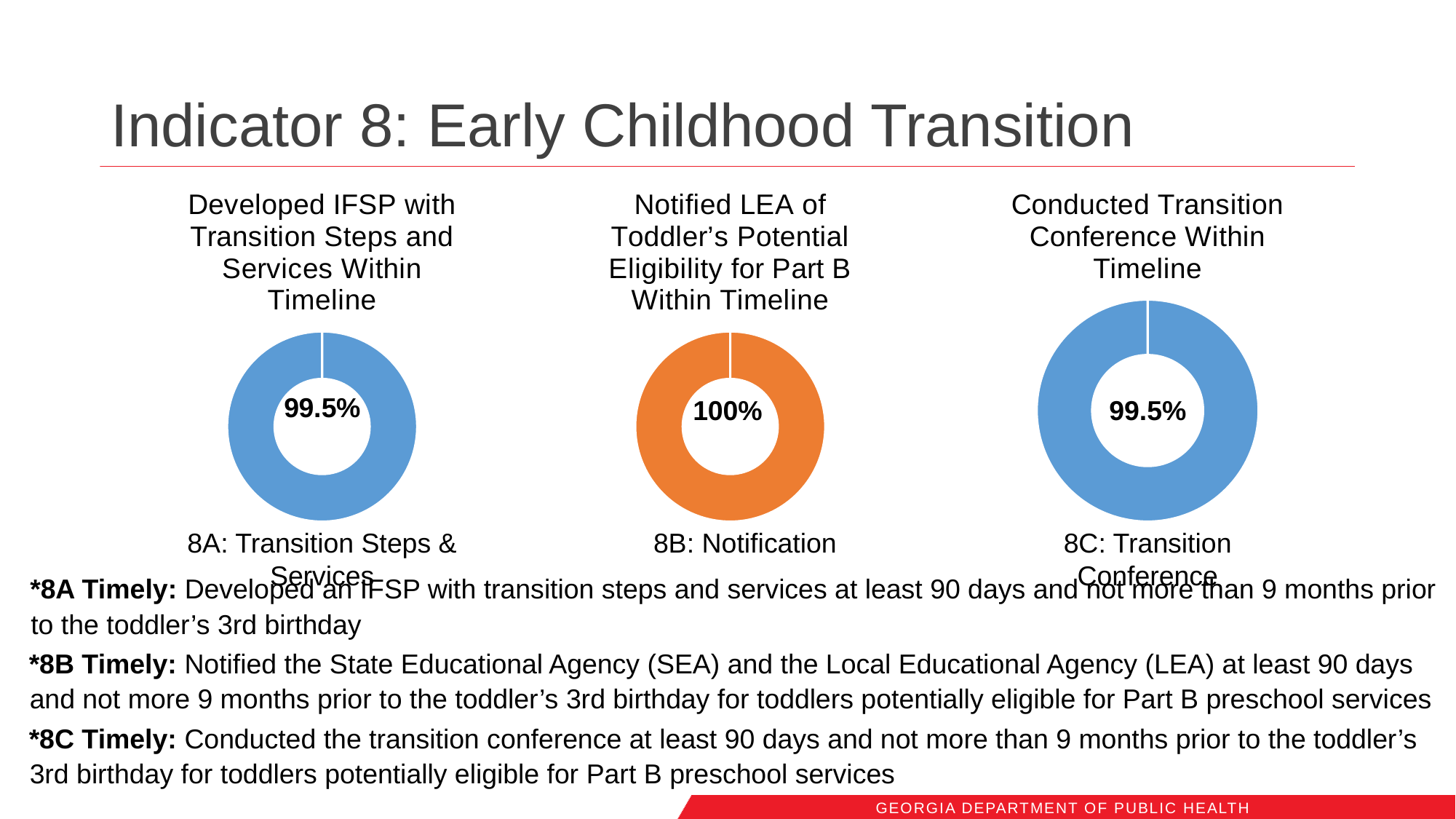

# Indicator 8: Early Childhood Transition

### Chart: Conducted Transition Conference Within Timeline

| Category | Sales |
|---|---|
| 1st Qtr | 0.998 |

### Chart: Developed IFSP with Transition Steps and Services Within Timeline

| Category | Sales |
|---|---|
| 1st Qtr | 0.996 |

### Chart: Notified LEA of Toddler’s Potential Eligibility for Part B Within Timeline

| Category | Sales |
|---|---|
| 1st Qtr | 1.0 |
100%
99.5%
8A: Transition Steps & Services
8C: Transition Conference
8B: Notification
*8A Timely: Developed an IFSP with transition steps and services at least 90 days and not more than 9 months prior to the toddler’s 3rd birthday
*8B Timely: Notified the State Educational Agency (SEA) and the Local Educational Agency (LEA) at least 90 days and not more 9 months prior to the toddler’s 3rd birthday for toddlers potentially eligible for Part B preschool services
*8C Timely: Conducted the transition conference at least 90 days and not more than 9 months prior to the toddler’s 3rd birthday for toddlers potentially eligible for Part B preschool services